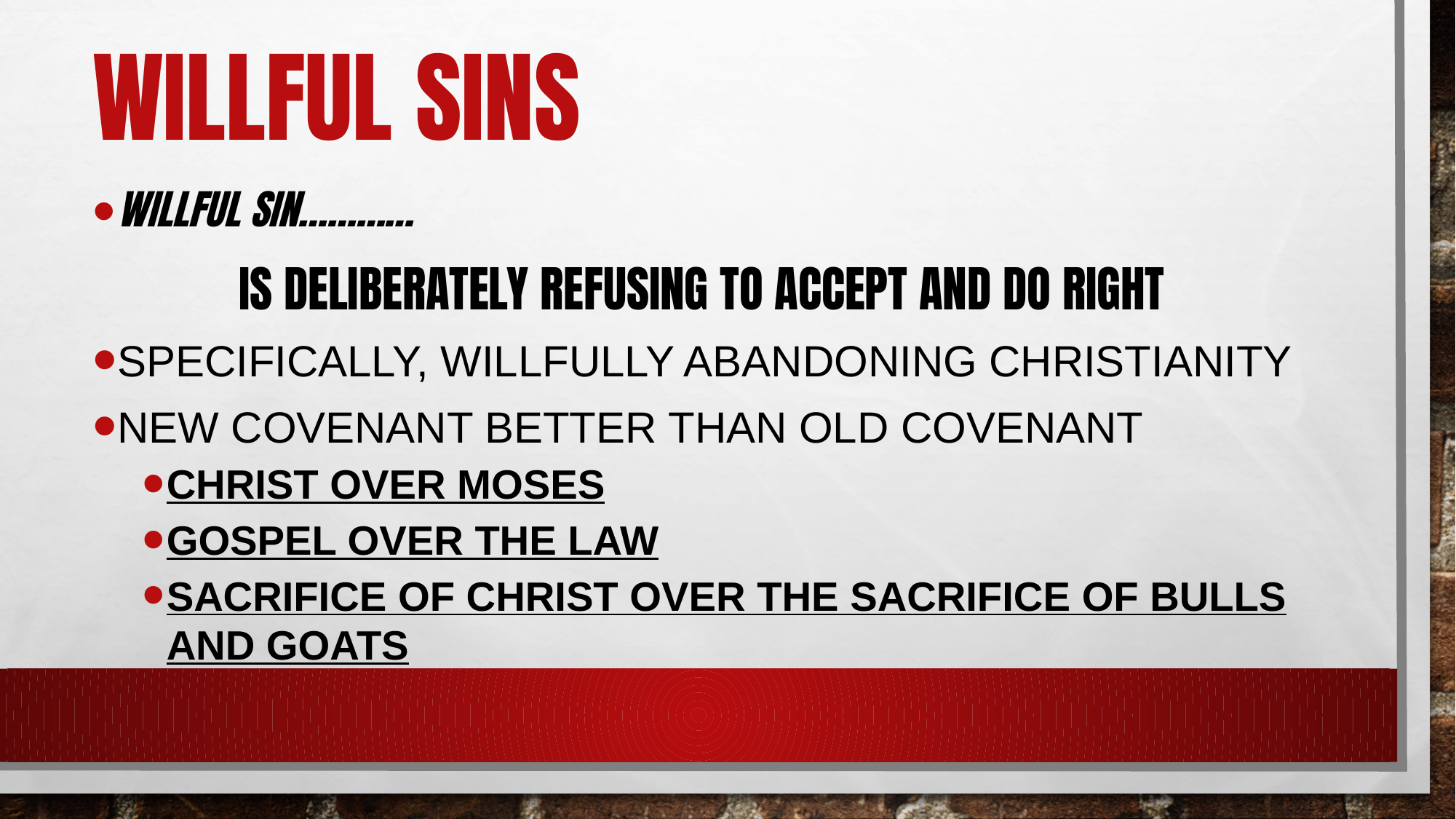

# Willful sins
Willful sin…………
Is deliberately refusing to accept and do right
Specifically, willfully abandoning Christianity
New covenant better than old covenant
Christ over Moses
Gospel over the law
Sacrifice of Christ over the sacrifice of bulls and goats